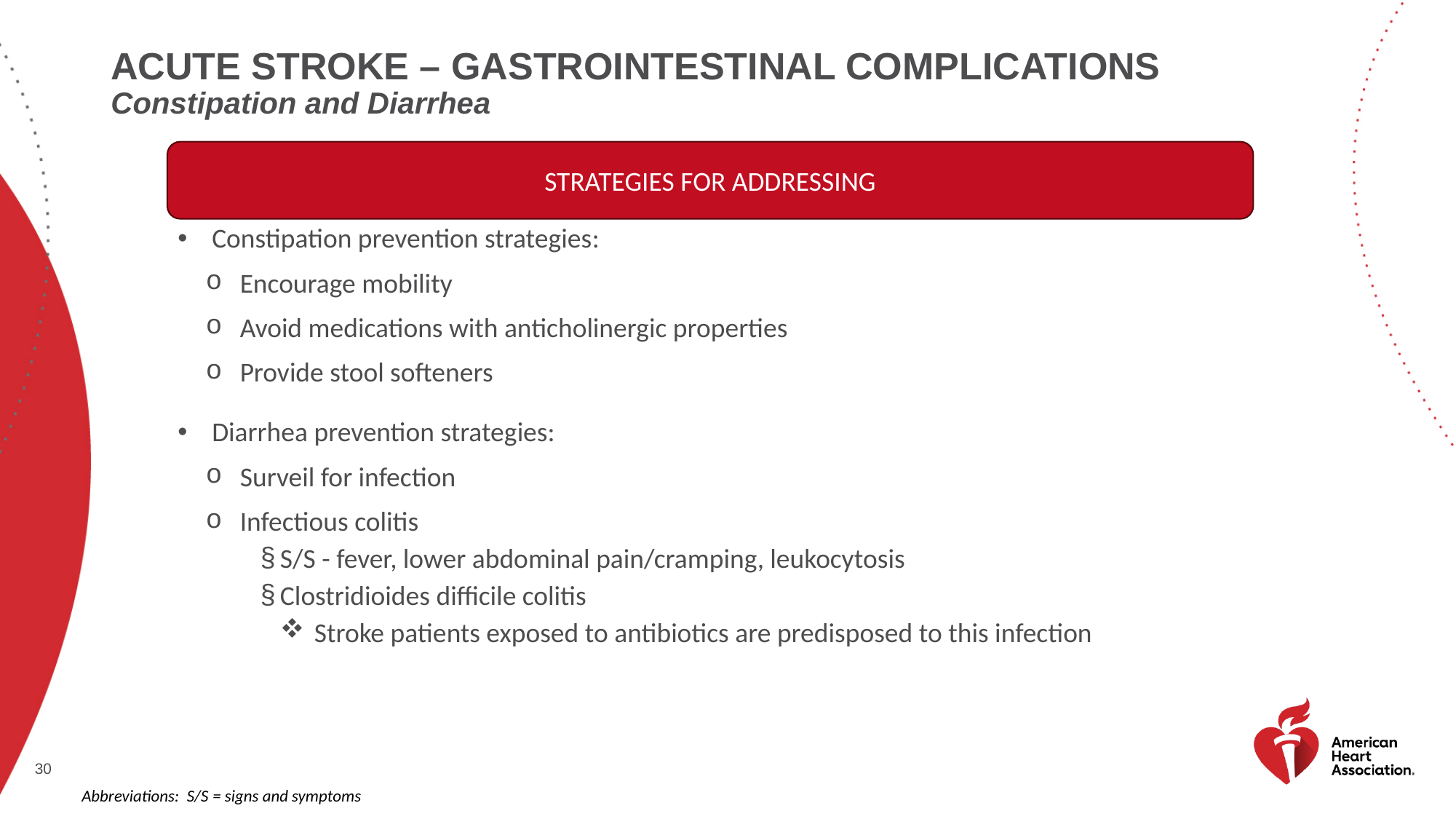

# Acute stroke – gastrointestinal complications
Constipation and Diarrhea
STRATEGIES FOR ADDRESSING
Constipation prevention strategies:
Encourage mobility
Avoid medications with anticholinergic properties
Provide stool softeners
Diarrhea prevention strategies:
Surveil for infection
Infectious colitis
S/S - fever, lower abdominal pain/cramping, leukocytosis
Clostridioides difficile colitis
Stroke patients exposed to antibiotics are predisposed to this infection
Abbreviations:  S/S = signs and symptoms